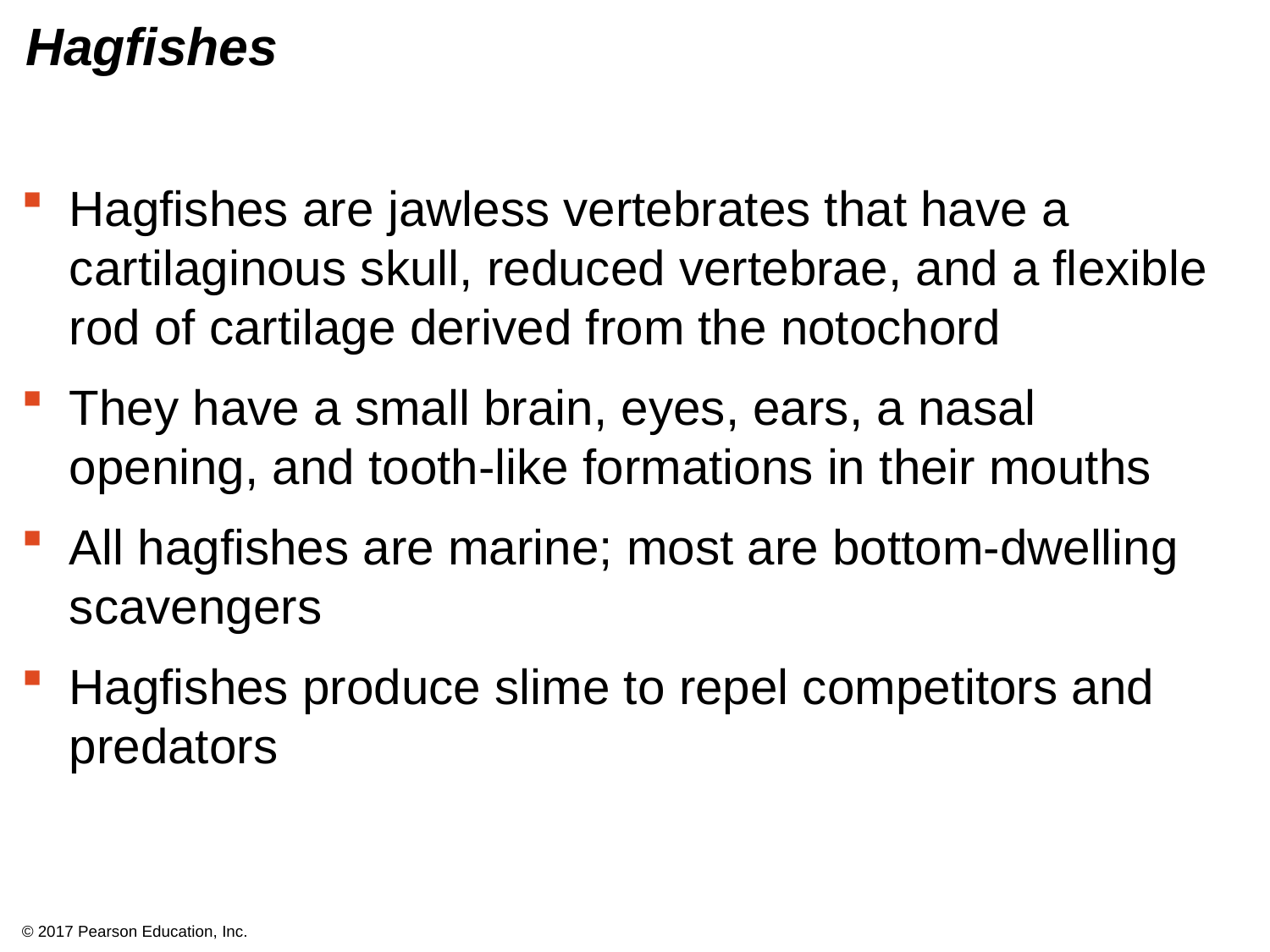

# Hagfishes
Hagfishes are jawless vertebrates that have a cartilaginous skull, reduced vertebrae, and a flexible rod of cartilage derived from the notochord
They have a small brain, eyes, ears, a nasal opening, and tooth-like formations in their mouths
All hagfishes are marine; most are bottom-dwelling scavengers
Hagfishes produce slime to repel competitors and predators
© 2017 Pearson Education, Inc.